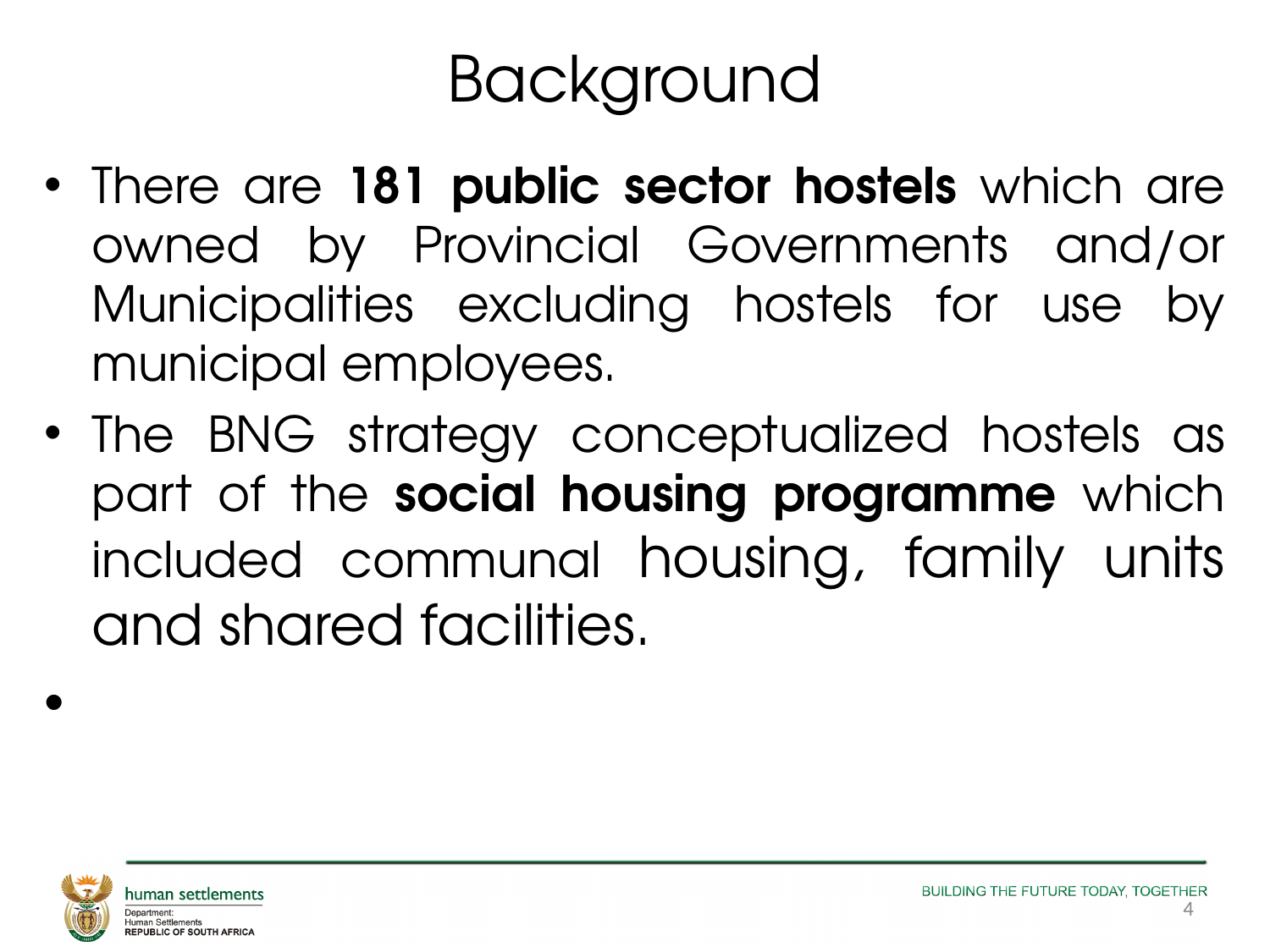

# Background
There are 181 public sector hostels which are owned by Provincial Governments and/or Municipalities excluding hostels for use by municipal employees.
The BNG strategy conceptualized hostels as part of the social housing programme which included communal housing, family units and shared facilities.

4